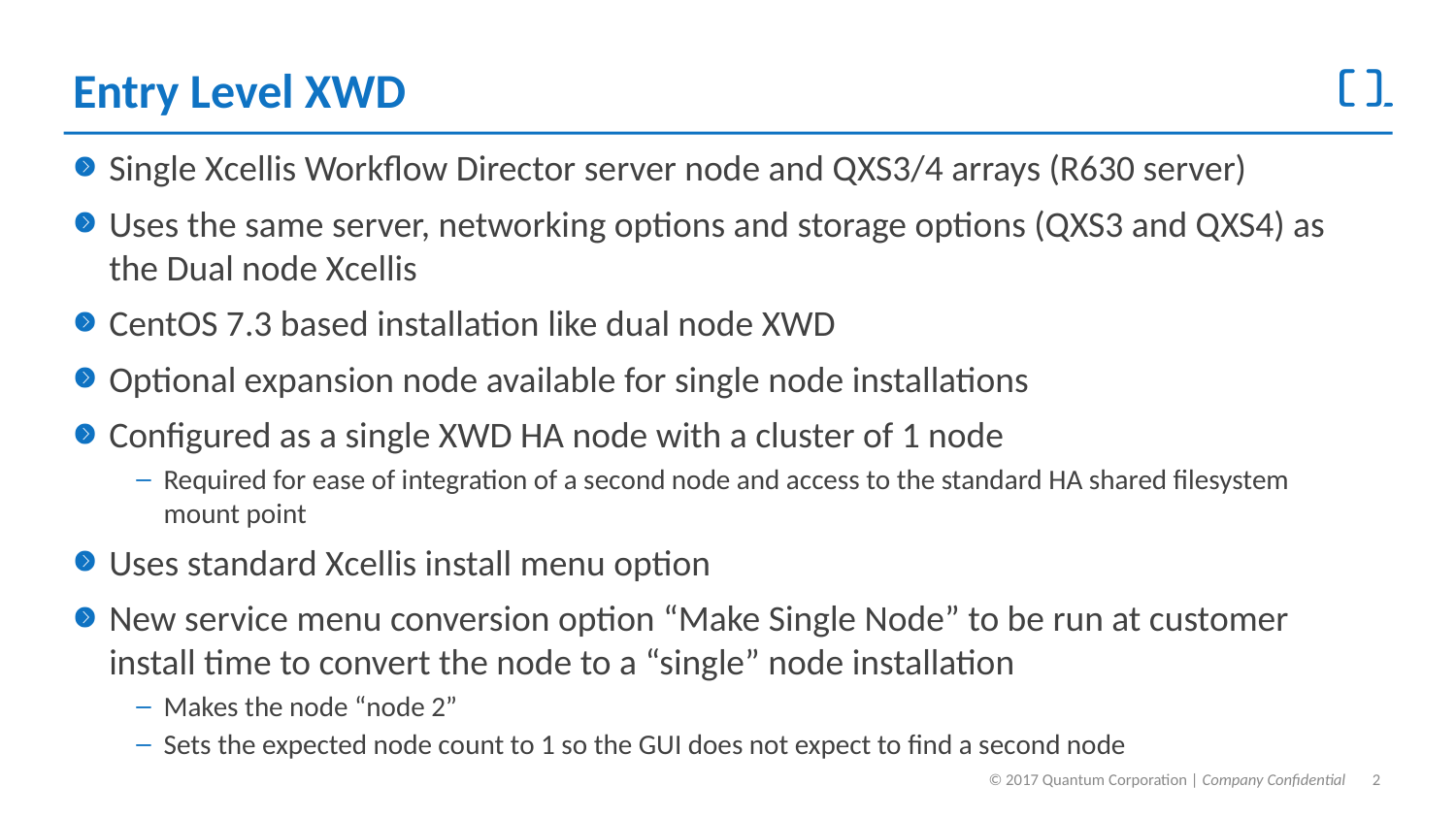

# Entry Level XWD
Single Xcellis Workflow Director server node and QXS3/4 arrays (R630 server)
Uses the same server, networking options and storage options (QXS3 and QXS4) as the Dual node Xcellis
CentOS 7.3 based installation like dual node XWD
Optional expansion node available for single node installations
Configured as a single XWD HA node with a cluster of 1 node
Required for ease of integration of a second node and access to the standard HA shared filesystem mount point
Uses standard Xcellis install menu option
New service menu conversion option “Make Single Node” to be run at customer install time to convert the node to a “single” node installation
Makes the node “node 2”
Sets the expected node count to 1 so the GUI does not expect to find a second node